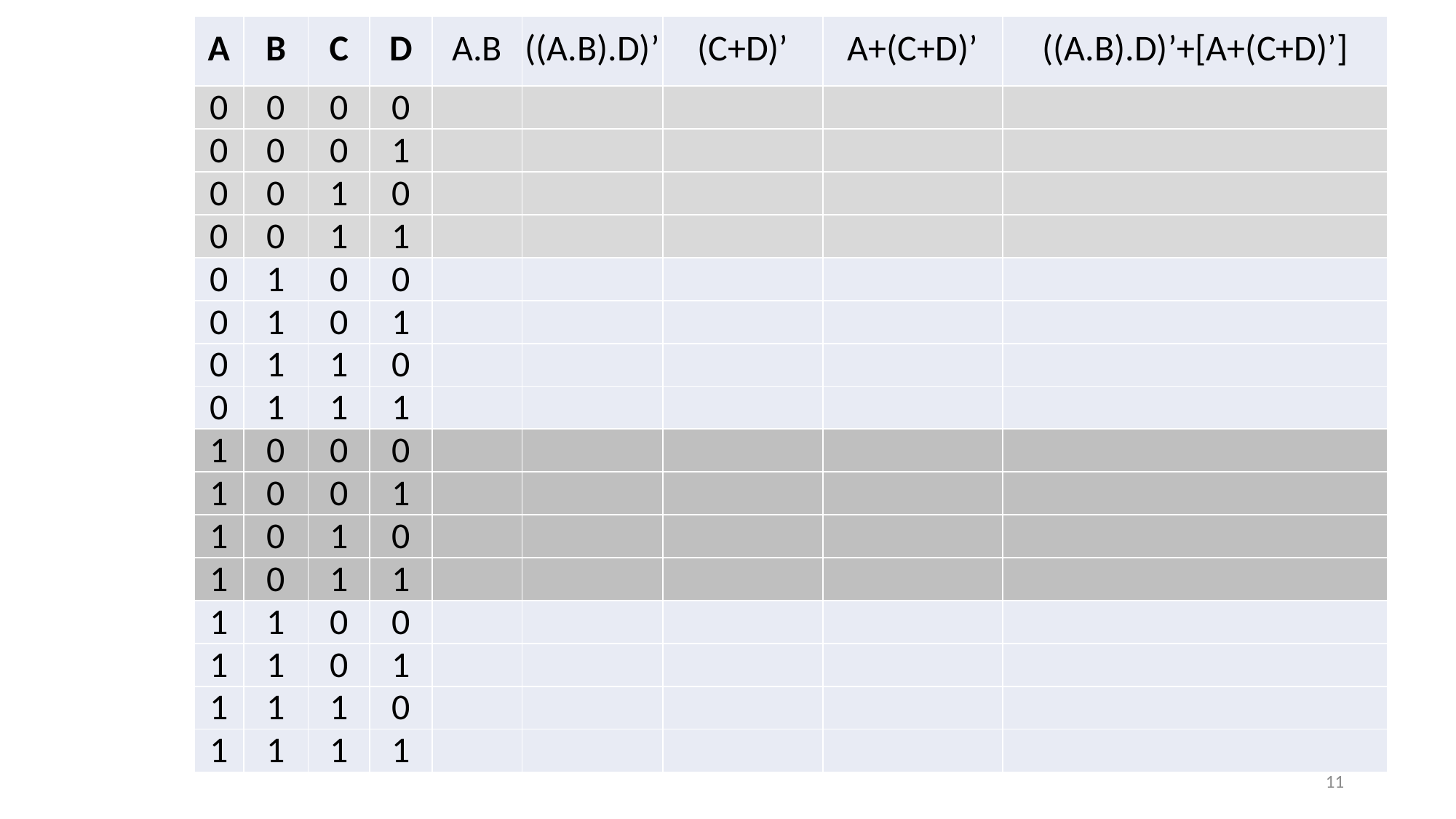

| A | B | C | D | A.B | ((A.B).D)’ | (C+D)’ | A+(C+D)’ | ((A.B).D)’+[A+(C+D)’] |
| --- | --- | --- | --- | --- | --- | --- | --- | --- |
| 0 | 0 | 0 | 0 |  |  |  |  |  |
| 0 | 0 | 0 | 1 |  |  |  |  |  |
| 0 | 0 | 1 | 0 |  |  |  |  |  |
| 0 | 0 | 1 | 1 |  |  |  |  |  |
| 0 | 1 | 0 | 0 |  |  |  |  |  |
| 0 | 1 | 0 | 1 |  |  |  |  |  |
| 0 | 1 | 1 | 0 |  |  |  |  |  |
| 0 | 1 | 1 | 1 |  |  |  |  |  |
| 1 | 0 | 0 | 0 |  |  |  |  |  |
| 1 | 0 | 0 | 1 |  |  |  |  |  |
| 1 | 0 | 1 | 0 |  |  |  |  |  |
| 1 | 0 | 1 | 1 |  |  |  |  |  |
| 1 | 1 | 0 | 0 |  |  |  |  |  |
| 1 | 1 | 0 | 1 |  |  |  |  |  |
| 1 | 1 | 1 | 0 |  |  |  |  |  |
| 1 | 1 | 1 | 1 |  |  |  |  |  |
11